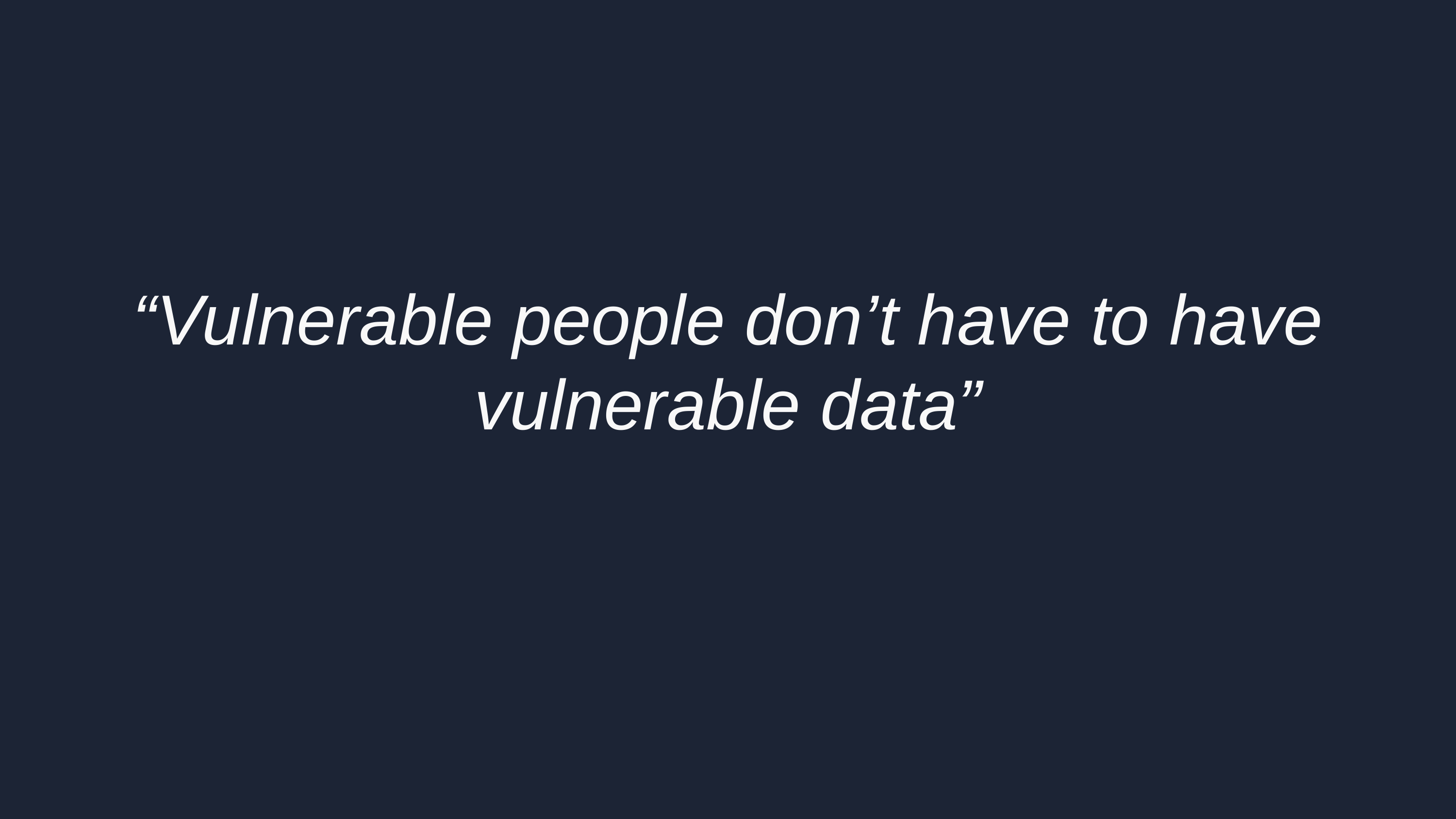

# “Vulnerable people don’t have to have vulnerable data”